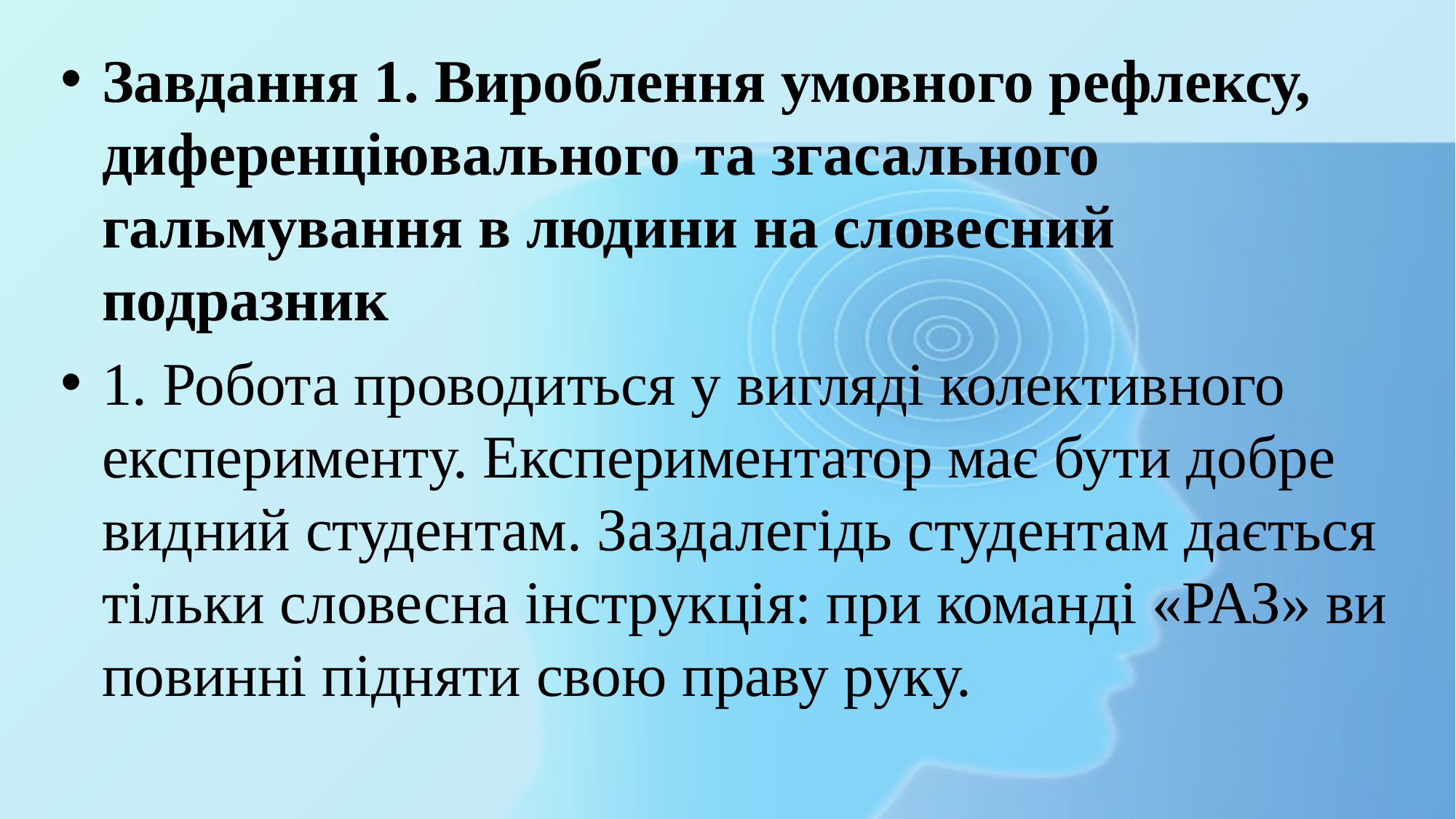

Завдання 1. Вироблення умовного рефлексу, диференціювального та згасального гальмування в людини на словесний подразник
1. Робота проводиться у вигляді колективного експерименту. Експериментатор має бути добре видний студентам. Заздалегідь студентам дається тільки словесна інструкція: при команді «РАЗ» ви повинні підняти свою праву руку.